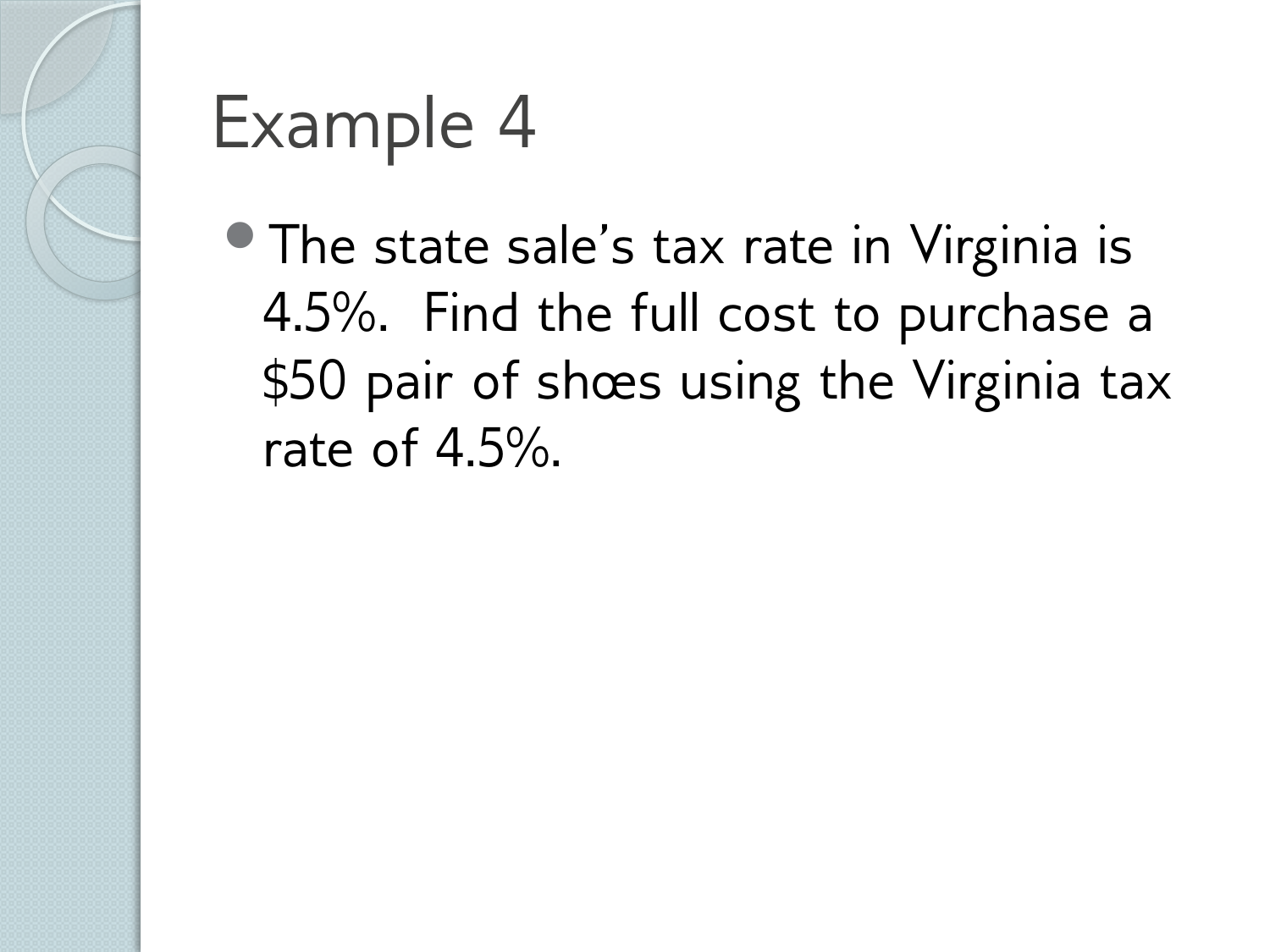

# Example 4
The state sale’s tax rate in Virginia is 4.5%.  Find the full cost to purchase a $50 pair of shoes using the Virginia tax rate of 4.5%.